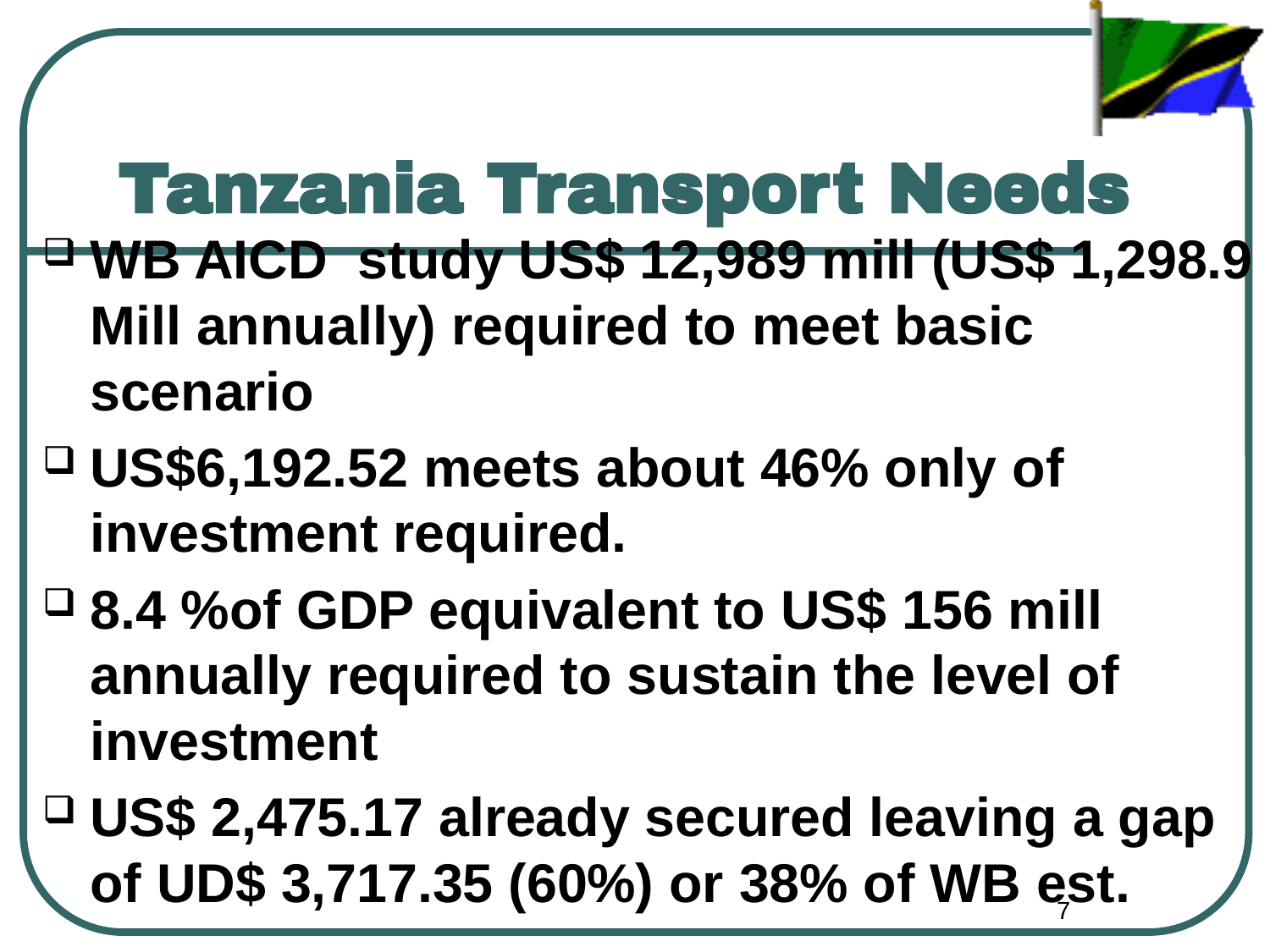

# Tanzania Transport Needs
WB AICD  study US$ 12,989 mill (US$ 1,298.9 Mill annually) required to meet basic scenario
US$6,192.52 meets about 46% only of investment required.
8.4 %of GDP equivalent to US$ 156 mill annually required to sustain the level of investment
US$ 2,475.17 already secured leaving a gap of UD$ 3,717.35 (60%) or 38% of WB est.

7